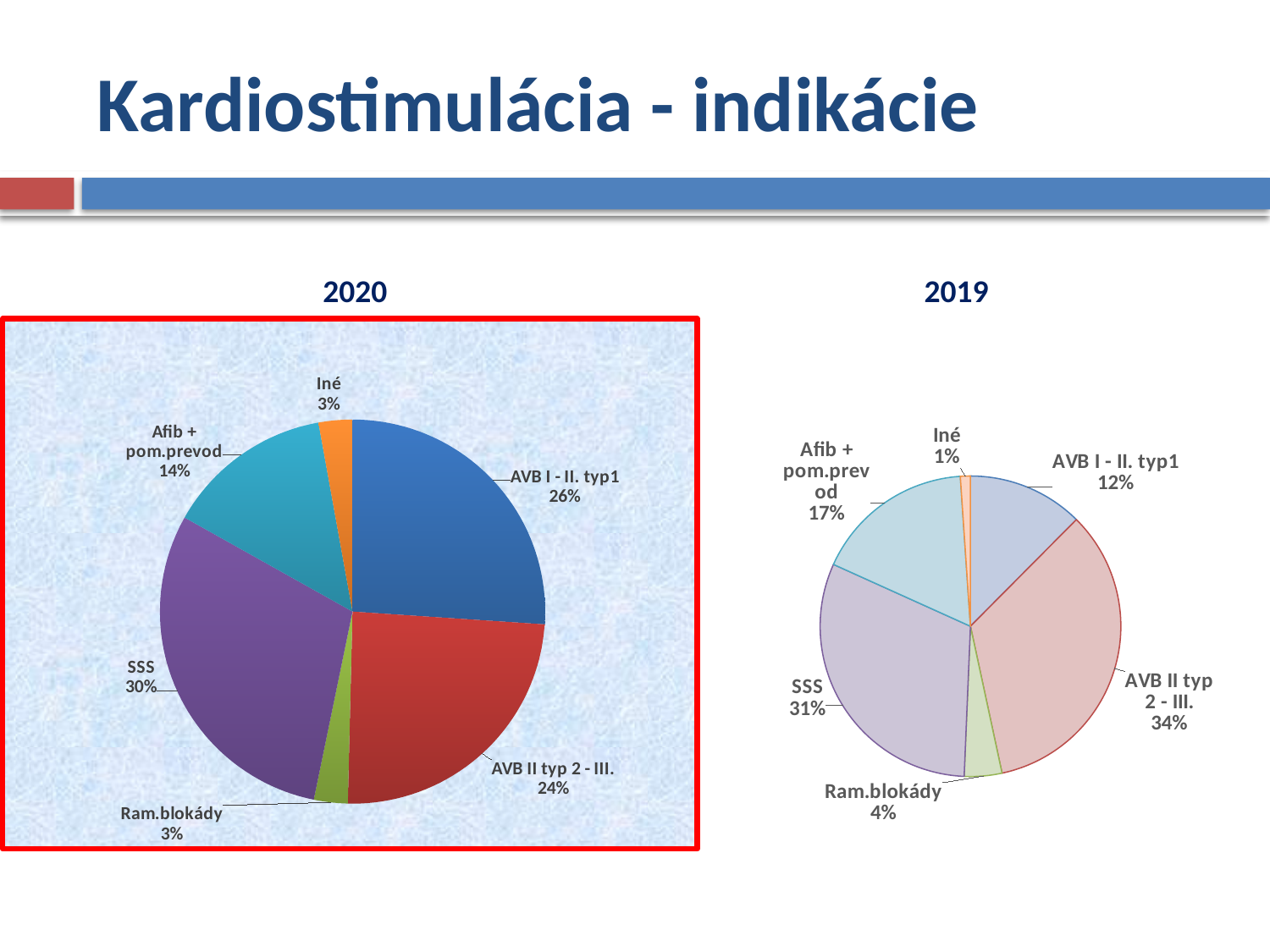

# Kardiostimulácia - indikácie
2020				             2019

### Chart

| Category | 2020 |
|---|---|
| AVB I - II. typ1 | 736.0 |
| AVB II typ 2 - III. | 687.0 |
| Ram.blokády | 80.0 |
| SSS | 845.0 |
| Afib + pom.prevod | 396.0 |
| Iné | 80.0 |

### Chart

| Category | 2019 |
|---|---|
| AVB I - II. typ1 | 345.0 |
| AVB II typ 2 - III. | 948.0 |
| Ram.blokády | 112.0 |
| SSS | 862.0 |
| Afib + pom.prevod | 476.0 |
| Iné | 30.0 |